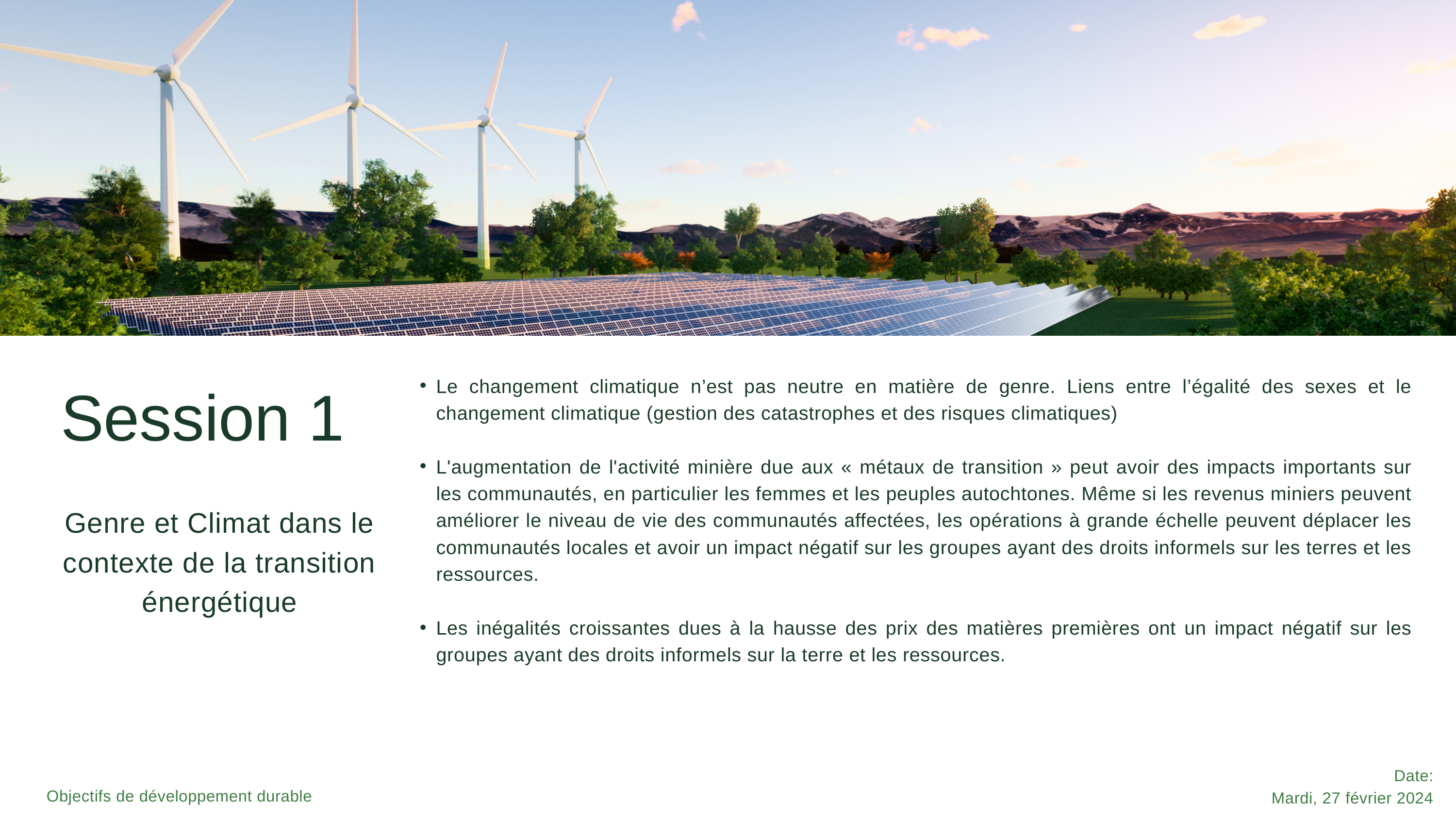

Session 1
Le changement climatique n’est pas neutre en matière de genre. Liens entre l’égalité des sexes et le changement climatique (gestion des catastrophes et des risques climatiques)

L'augmentation de l'activité minière due aux « métaux de transition » peut avoir des impacts importants sur les communautés, en particulier les femmes et les peuples autochtones. Même si les revenus miniers peuvent améliorer le niveau de vie des communautés affectées, les opérations à grande échelle peuvent déplacer les communautés locales et avoir un impact négatif sur les groupes ayant des droits informels sur les terres et les ressources.

Les inégalités croissantes dues à la hausse des prix des matières premières ont un impact négatif sur les groupes ayant des droits informels sur la terre et les ressources.

Genre et Climat dans le contexte de la transition énergétique
Date:
Mardi, 27 février 2024
Objectifs de développement durable